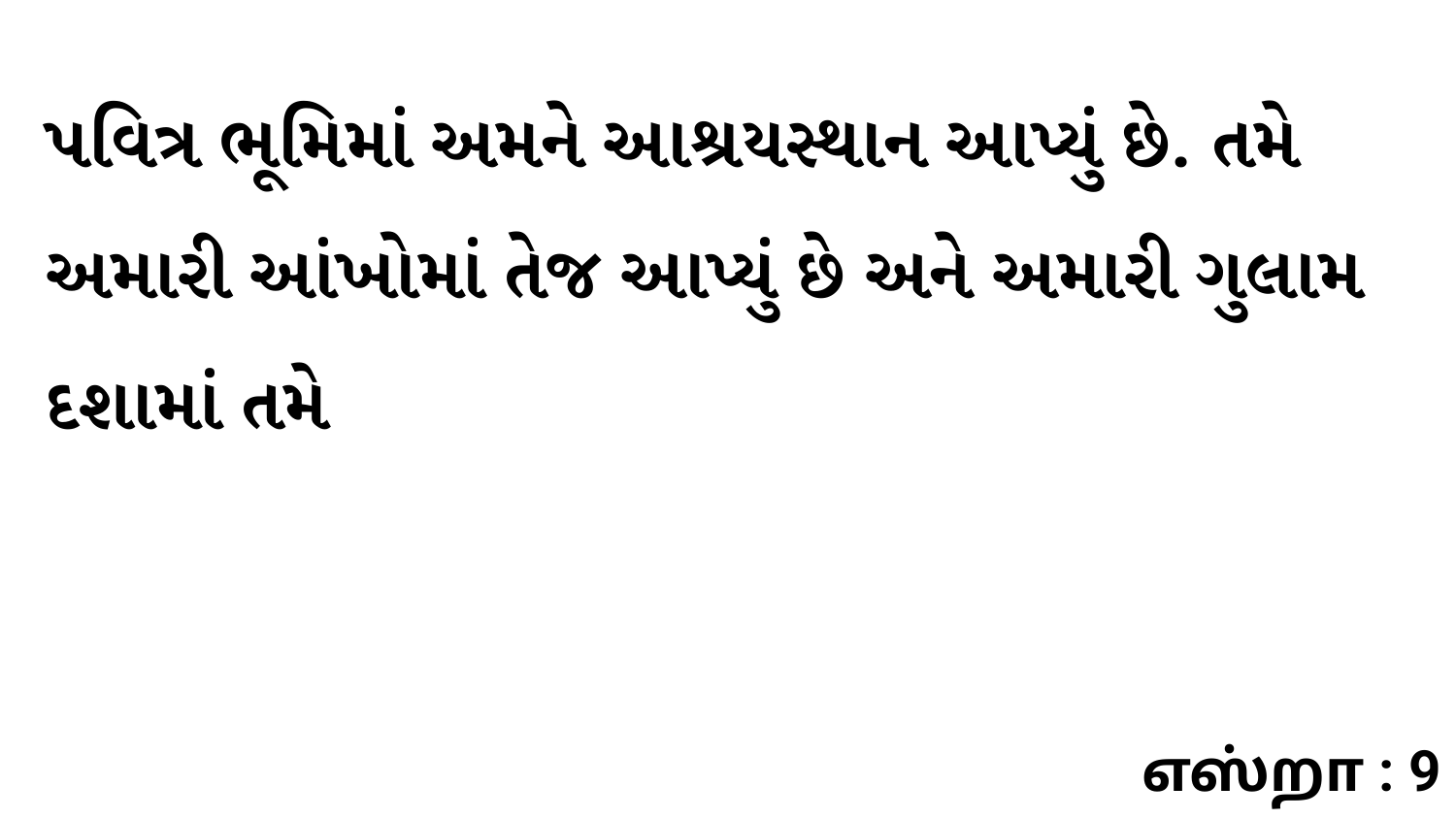

પવિત્ર ભૂમિમાં અમને આશ્રયસ્થાન આપ્યું છે. તમે અમારી આંખોમાં તેજ આપ્યું છે અને અમારી ગુલામ દશામાં તમે
எஸ்றா : 9